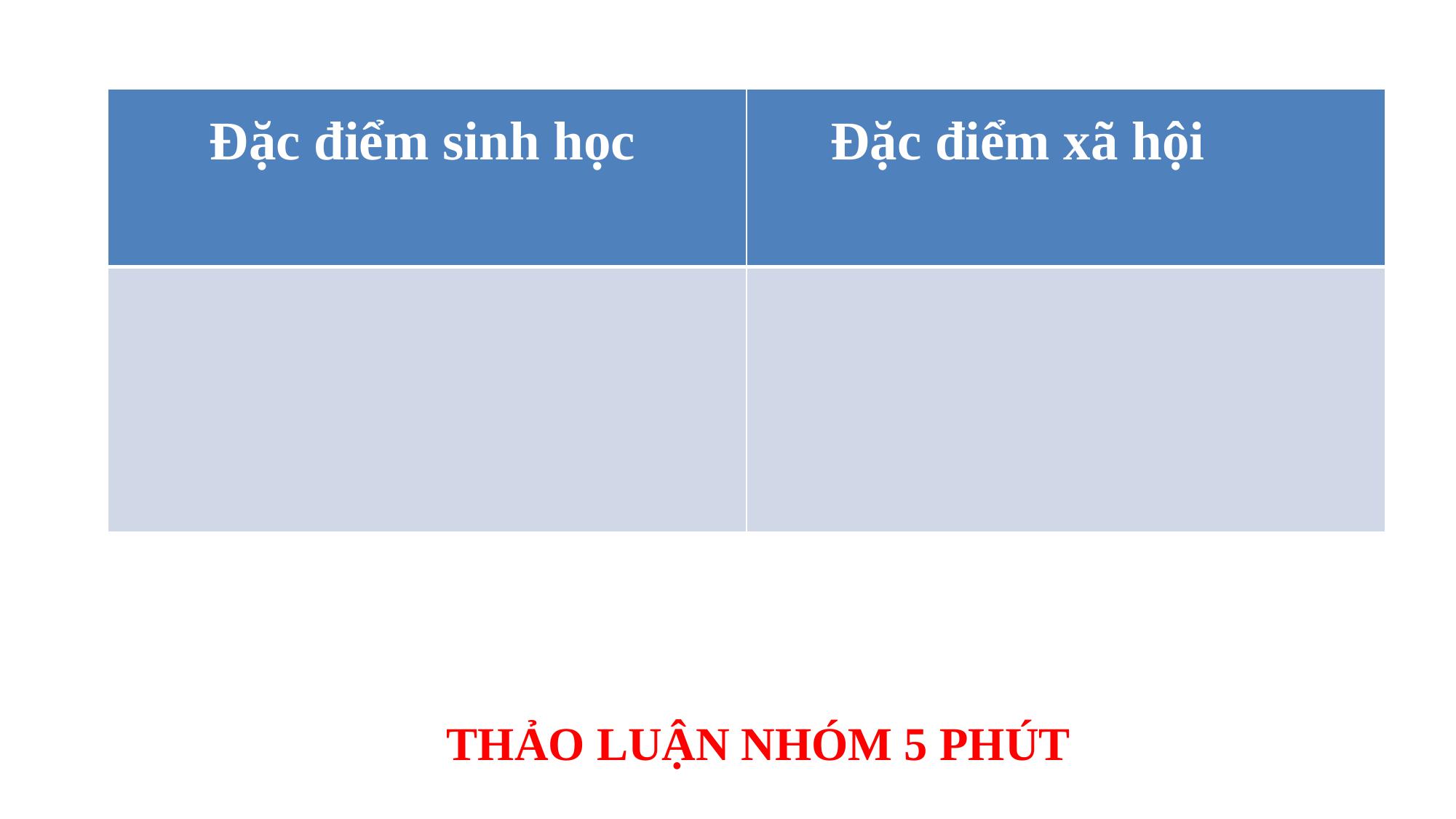

|  |  |
| --- | --- |
|  |  |
Đặc điểm sinh học
Đặc điểm xã hội
THẢO LUẬN NHÓM 5 PHÚT